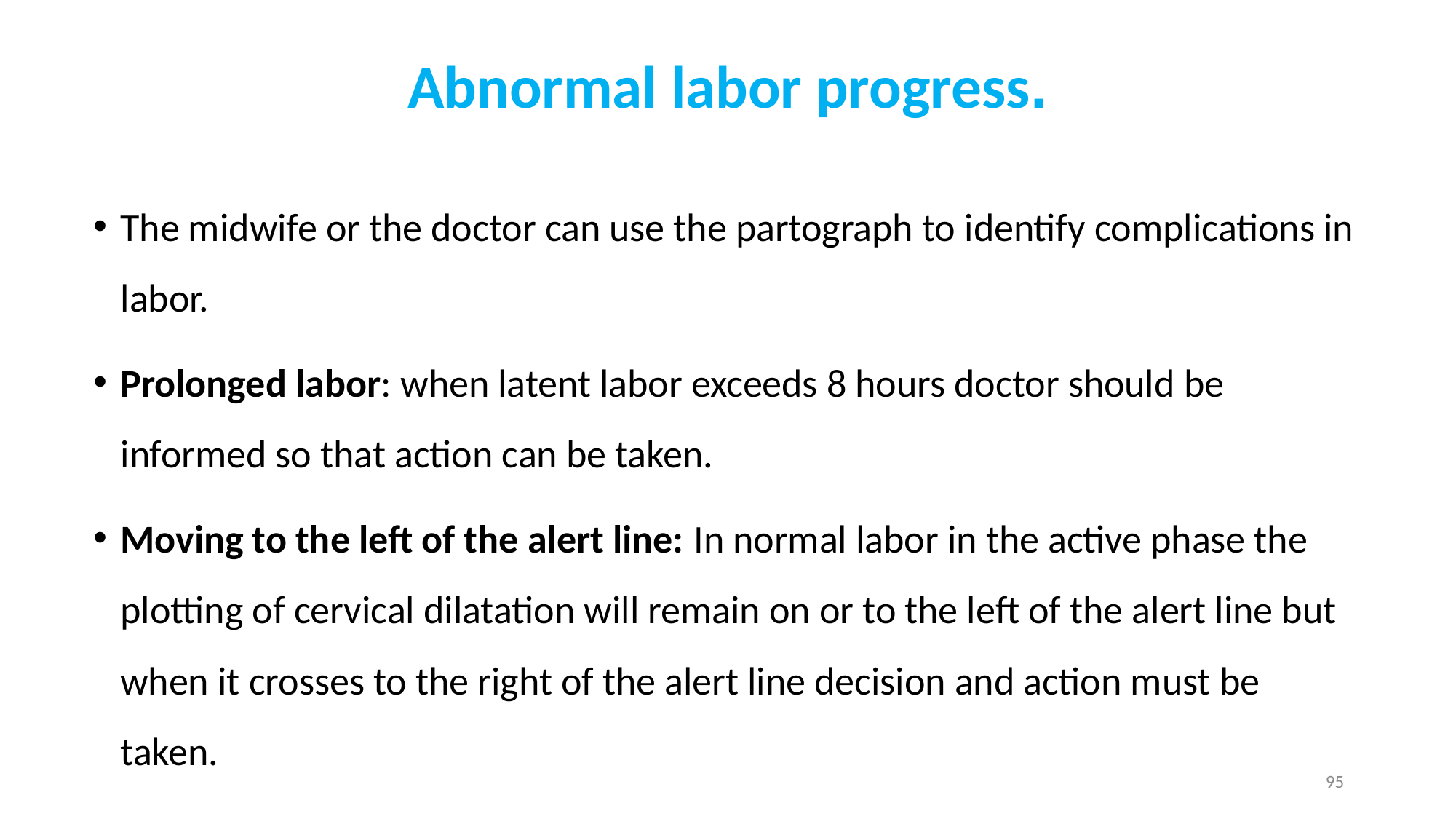

# Abnormal labor progress.
The midwife or the doctor can use the partograph to identify complications in labor.
Prolonged labor: when latent labor exceeds 8 hours doctor should be informed so that action can be taken.
Moving to the left of the alert line: In normal labor in the active phase the plotting of cervical dilatation will remain on or to the left of the alert line but when it crosses to the right of the alert line decision and action must be taken.

95